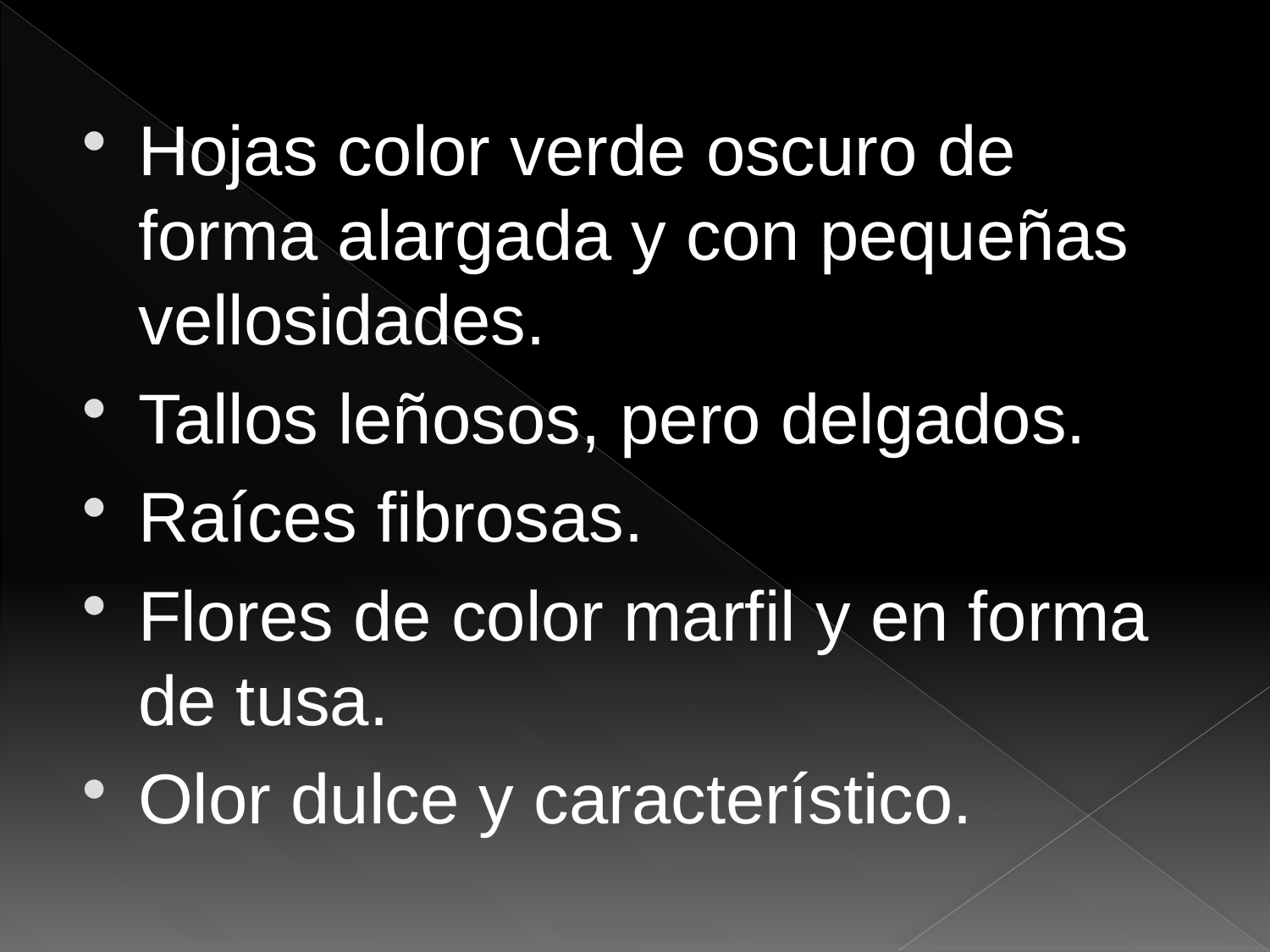

Hojas color verde oscuro de forma alargada y con pequeñas vellosidades.
Tallos leñosos, pero delgados.
Raíces fibrosas.
Flores de color marfil y en forma de tusa.
Olor dulce y característico.